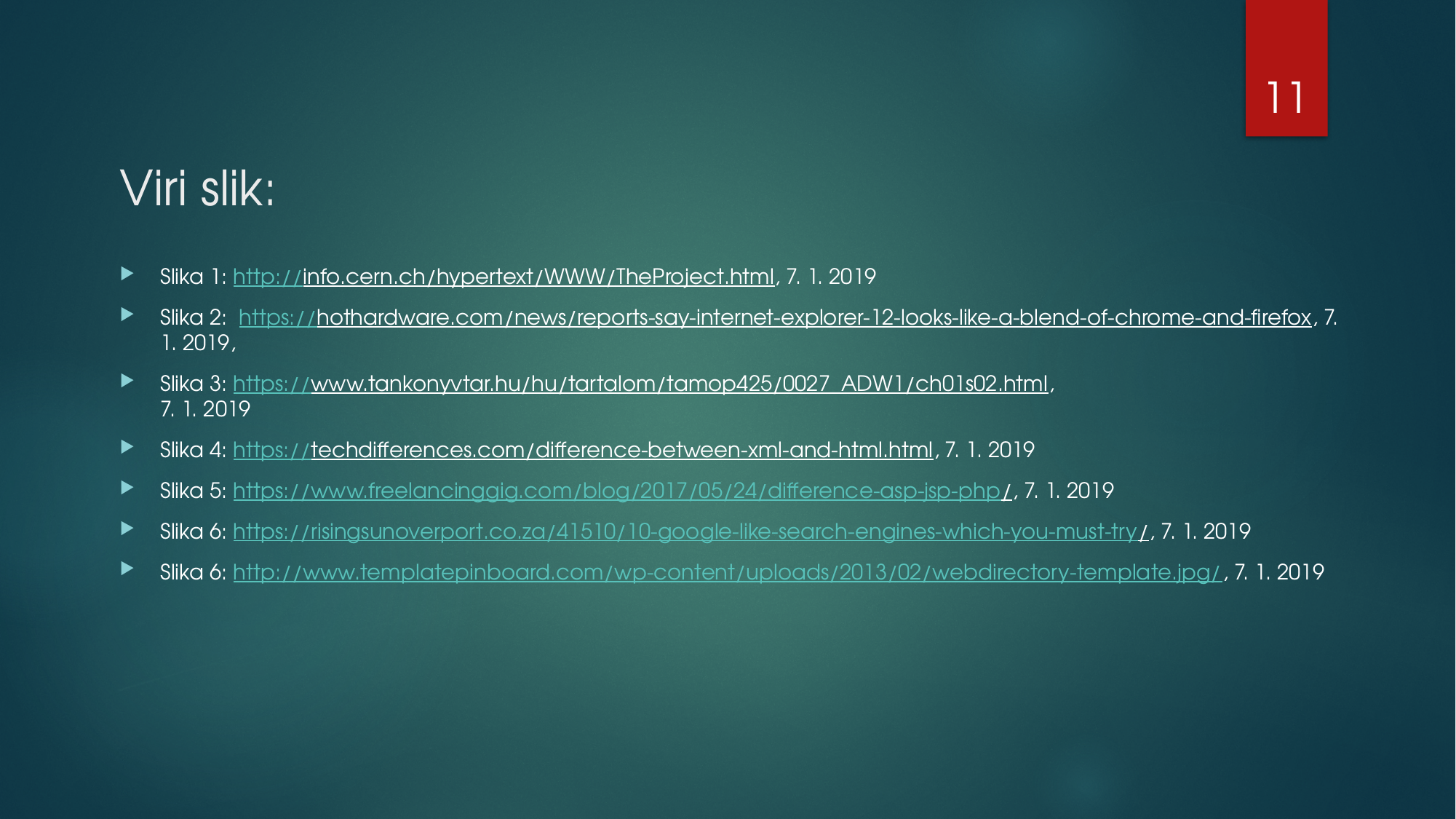

11
# Viri slik:
Slika 1: http://info.cern.ch/hypertext/WWW/TheProject.html, 7. 1. 2019
Slika 2:  https://hothardware.com/news/reports-say-internet-explorer-12-looks-like-a-blend-of-chrome-and-firefox, 7. 1. 2019,
Slika 3: https://www.tankonyvtar.hu/hu/tartalom/tamop425/0027_ADW1/ch01s02.html,
7. 1. 2019
Slika 4: https://techdifferences.com/difference-between-xml-and-html.html, 7. 1. 2019
Slika 5: https://www.freelancinggig.com/blog/2017/05/24/difference-asp-jsp-php/, 7. 1. 2019
Slika 6: https://risingsunoverport.co.za/41510/10-google-like-search-engines-which-you-must-try/, 7. 1. 2019
Slika 6: http://www.templatepinboard.com/wp-content/uploads/2013/02/webdirectory-template.jpg/, 7. 1. 2019